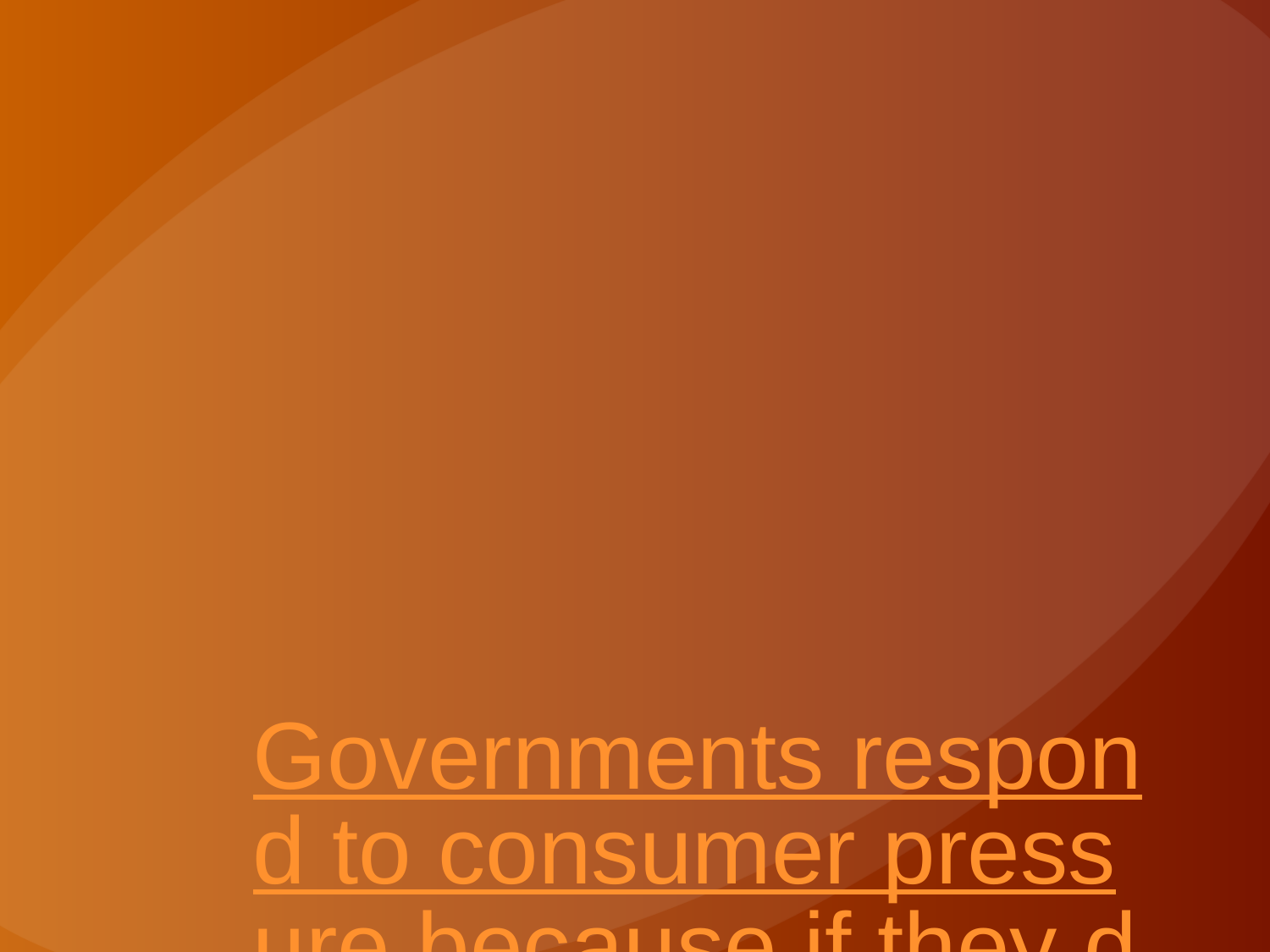

# Governments respond to consumer pressure because if they do not give them what they want, they face consequences come election time!